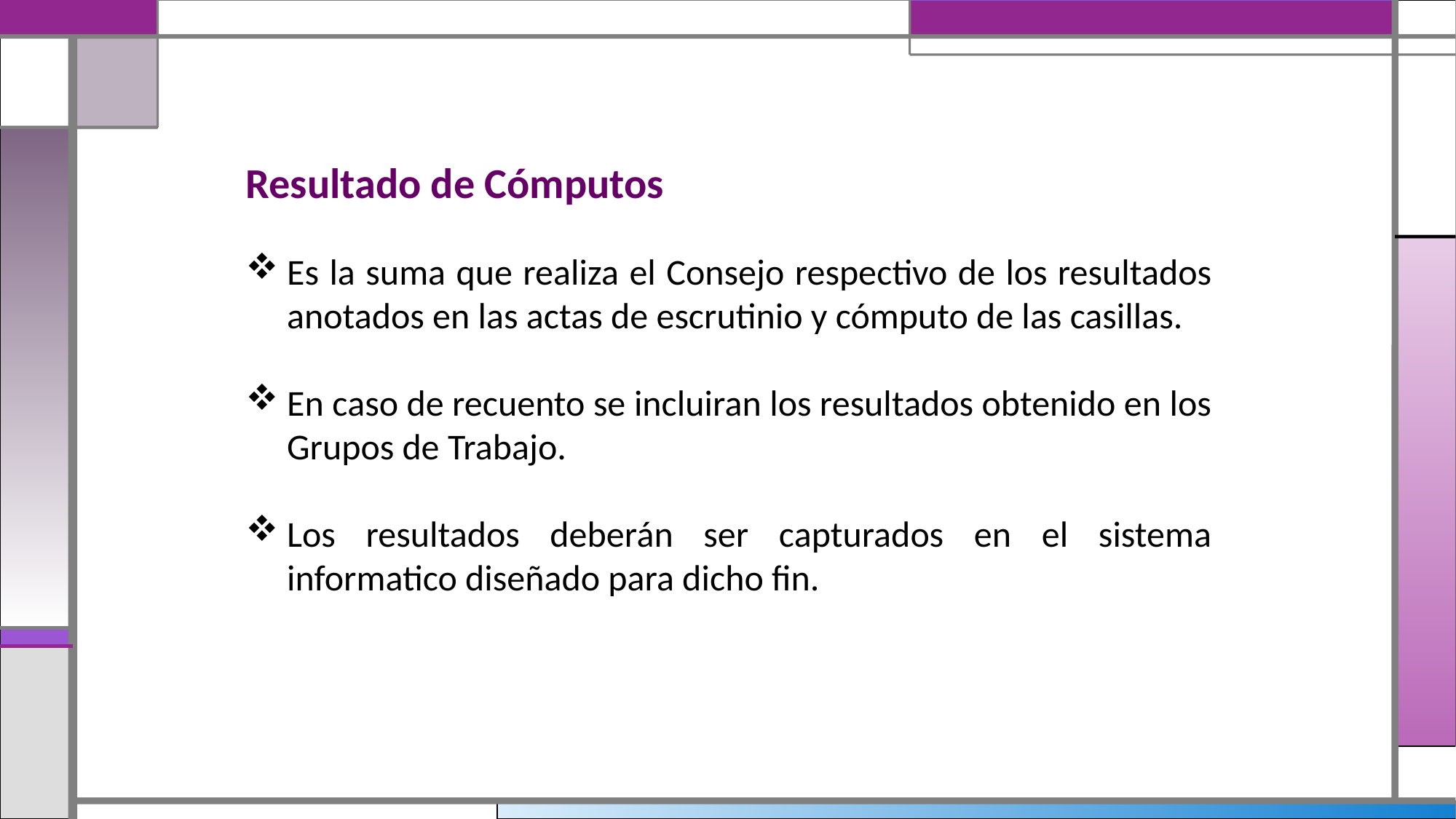

Resultado de Cómputos
Es la suma que realiza el Consejo respectivo de los resultados anotados en las actas de escrutinio y cómputo de las casillas.

En caso de recuento se incluiran los resultados obtenido en los Grupos de Trabajo.

Los resultados deberán ser capturados en el sistema informatico diseñado para dicho fin.